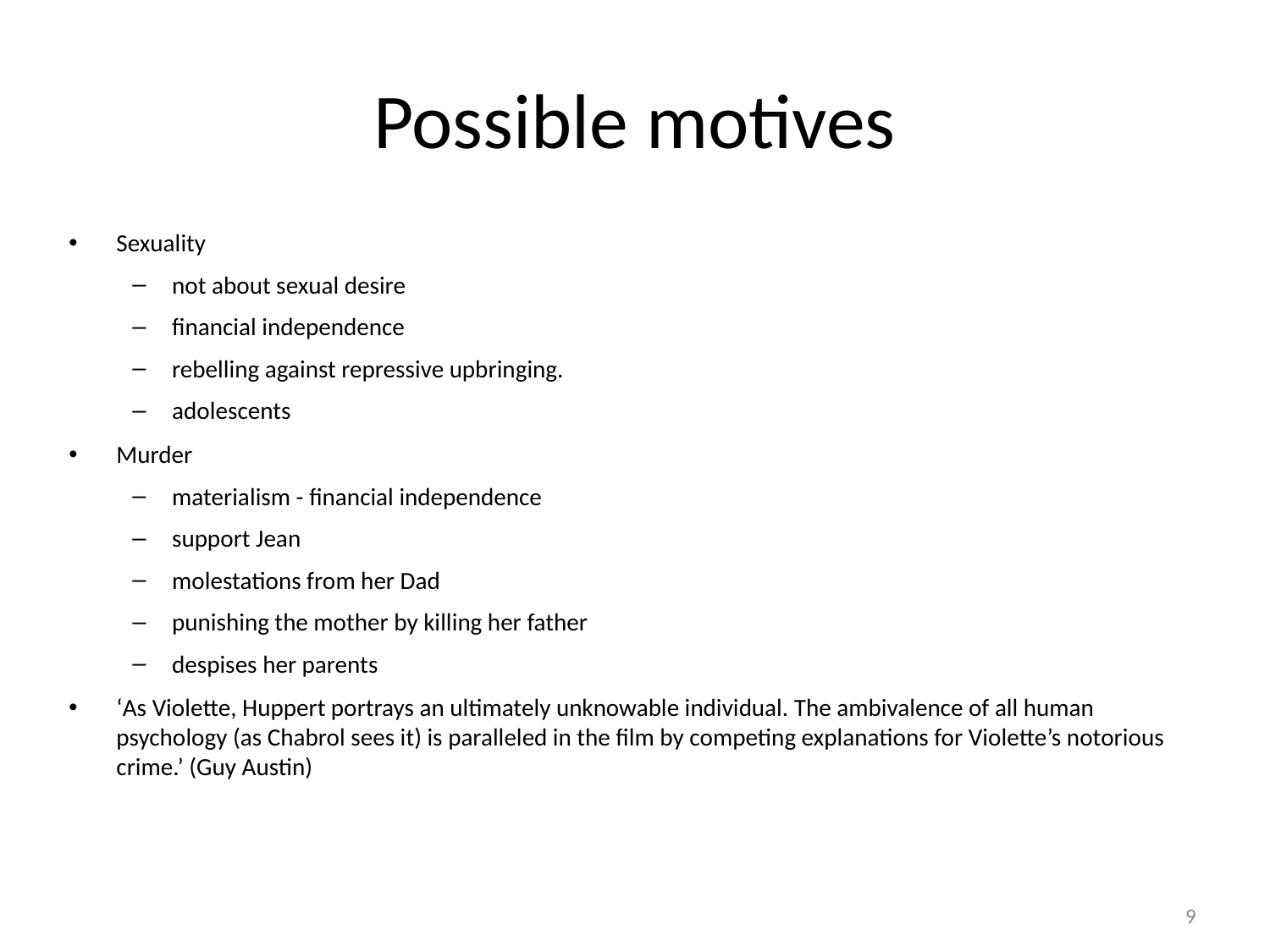

# Possible motives
Sexuality
not about sexual desire
financial independence
rebelling against repressive upbringing.
adolescents
Murder
materialism - financial independence
support Jean
molestations from her Dad
punishing the mother by killing her father
despises her parents
‘As Violette, Huppert portrays an ultimately unknowable individual. The ambivalence of all human psychology (as Chabrol sees it) is paralleled in the film by competing explanations for Violette’s notorious crime.’ (Guy Austin)
9